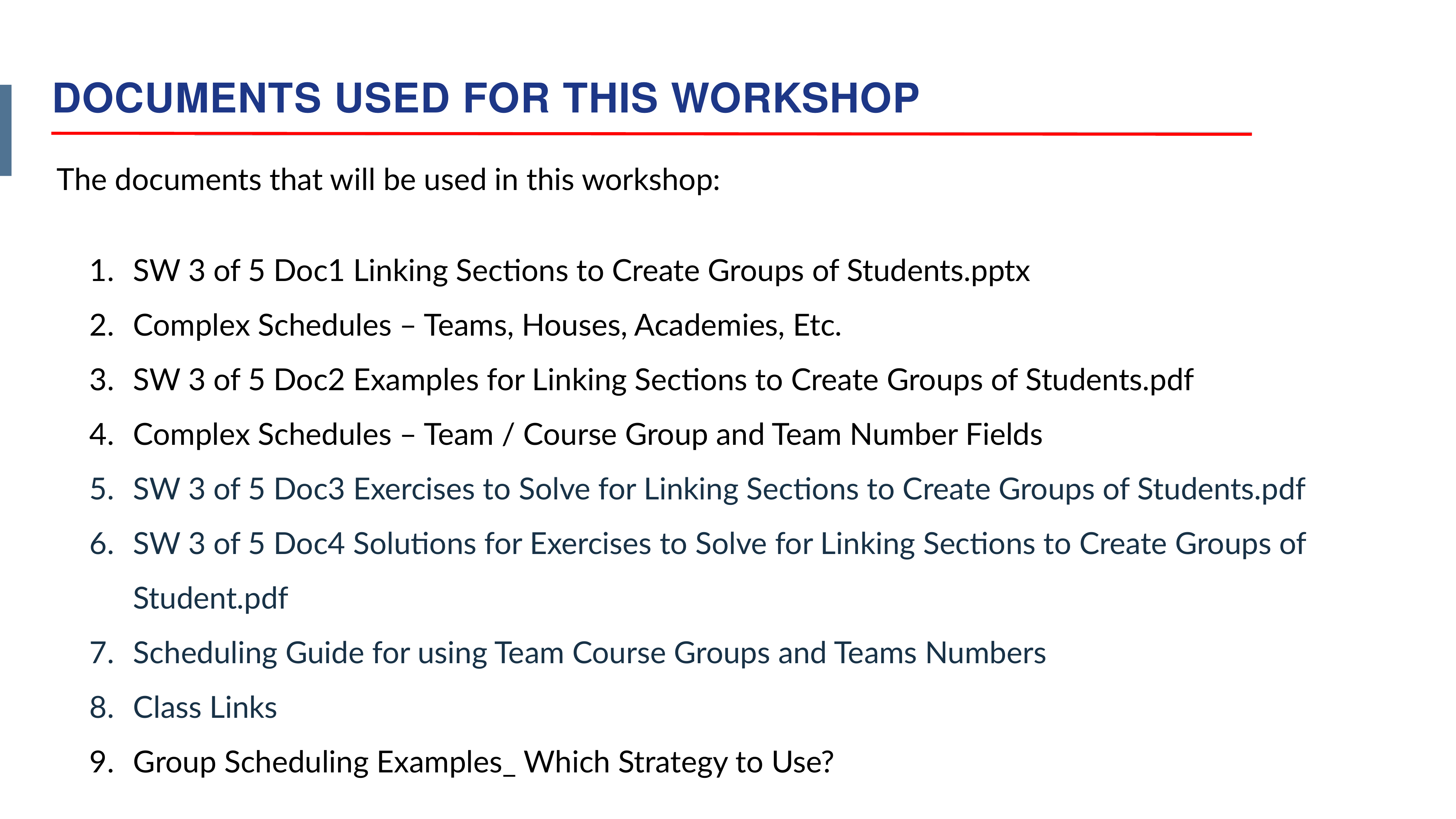

DOCUMENTS USED FOR THIS WORKSHOP

The documents that will be used in this workshop:

SW 3 of 5 Doc1 Linking Sections to Create Groups of Students.pptx
Complex Schedules – Teams, Houses, Academies, Etc.
SW 3 of 5 Doc2 Examples for Linking Sections to Create Groups of Students.pdf
Complex Schedules – Team / Course Group and Team Number Fields
SW 3 of 5 Doc3 Exercises to Solve for Linking Sections to Create Groups of Students.pdf
SW 3 of 5 Doc4 Solutions for Exercises to Solve for Linking Sections to Create Groups of Student.pdf
Scheduling Guide for using Team Course Groups and Teams Numbers
Class Links
Group Scheduling Examples_ Which Strategy to Use?